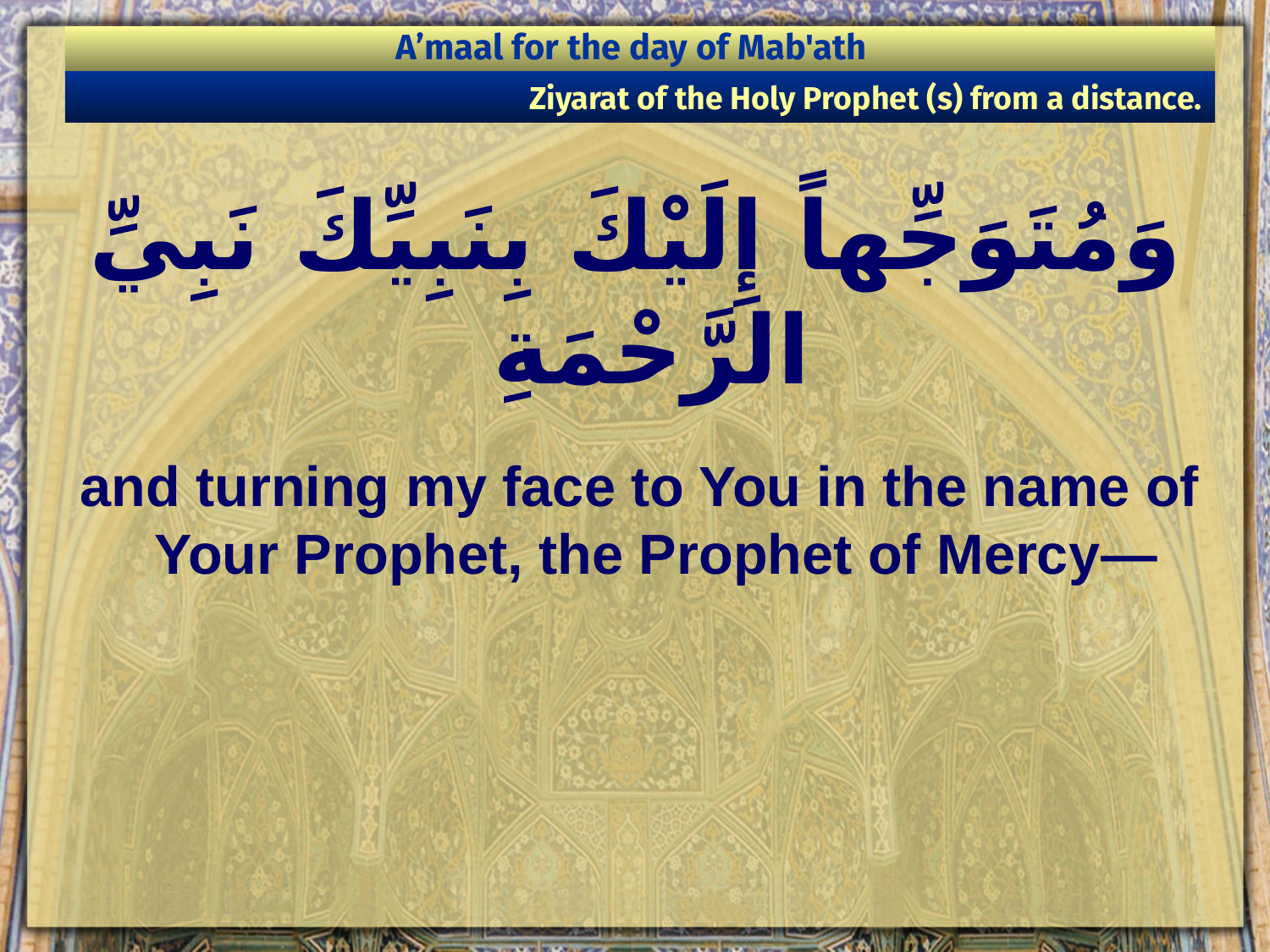

A’maal for the day of Mab'ath
Ziyarat of the Holy Prophet (s) from a distance.
# وَمُتَوَجِّهاً إِلَيْكَ بِنَبِيِّكَ نَبِيِّ الرَّحْمَةِ
and turning my face to You in the name of Your Prophet, the Prophet of Mercy—